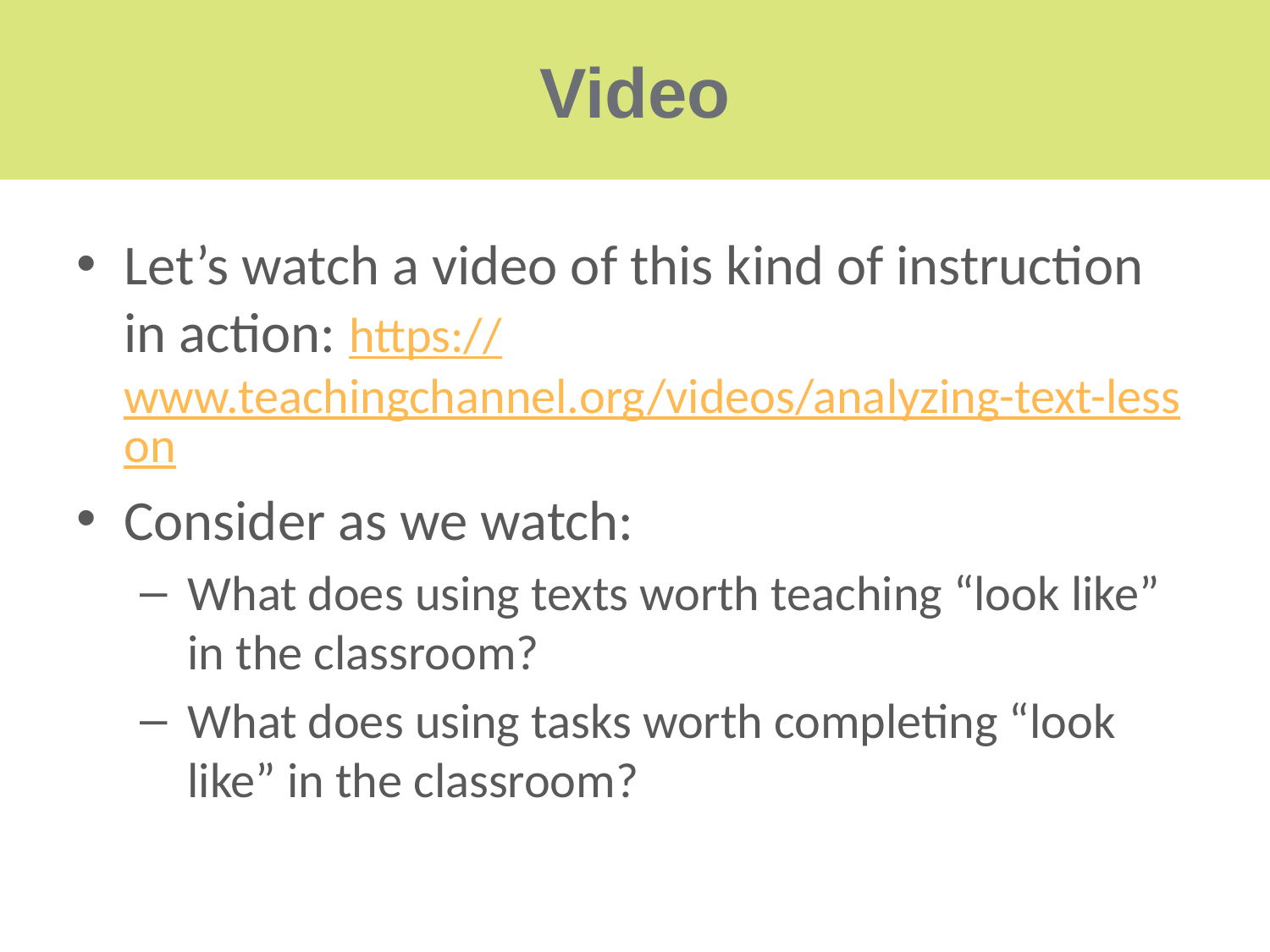

# Video
Let’s watch a video of this kind of instruction in action: https://www.teachingchannel.org/videos/analyzing-text-lesson
Consider as we watch:
What does using texts worth teaching “look like” in the classroom?
What does using tasks worth completing “look like” in the classroom?